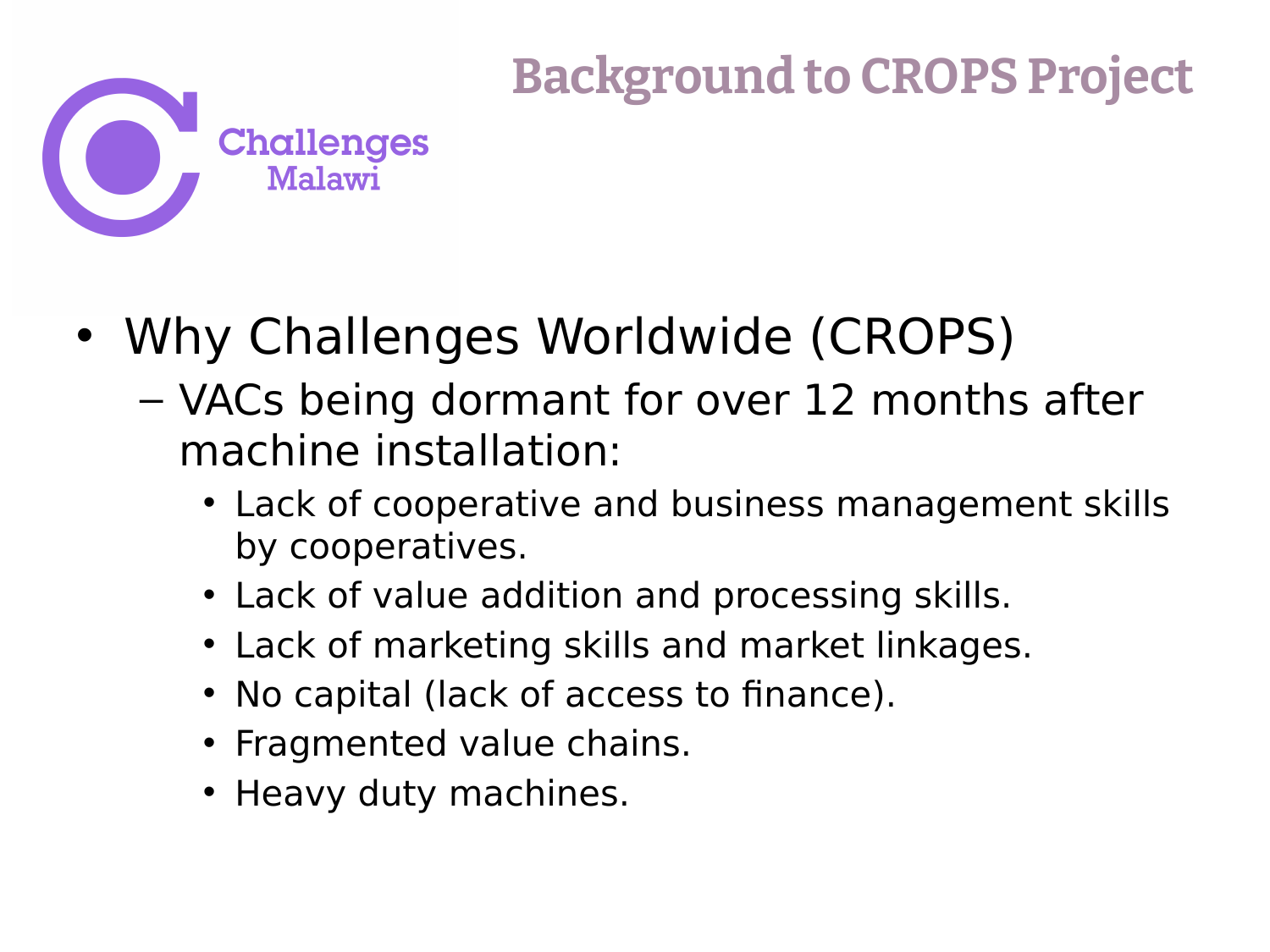

# Background to CROPS Project

Why Challenges Worldwide (CROPS)
VACs being dormant for over 12 months after machine installation:
Lack of cooperative and business management skills by cooperatives.
Lack of value addition and processing skills.
Lack of marketing skills and market linkages.
No capital (lack of access to finance).
Fragmented value chains.
Heavy duty machines.